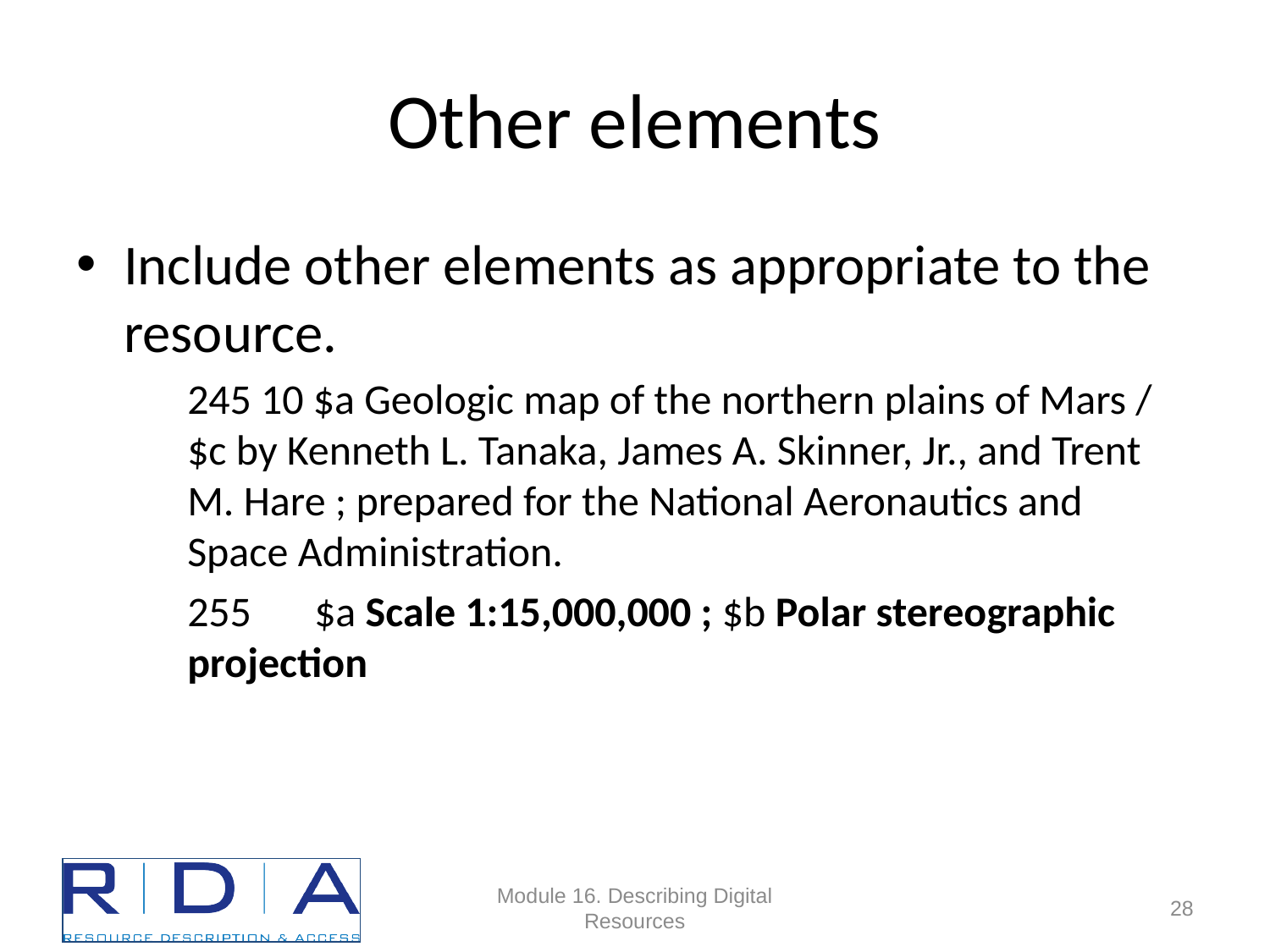

# Other elements
Include other elements as appropriate to the resource.
245 10 $a Geologic map of the northern plains of Mars / $c by Kenneth L. Tanaka, James A. Skinner, Jr., and Trent M. Hare ; prepared for the National Aeronautics and Space Administration.
255  	$a Scale 1:15,000,000 ; $b Polar stereographic projection

Module 16. Describing Digital Resources
28